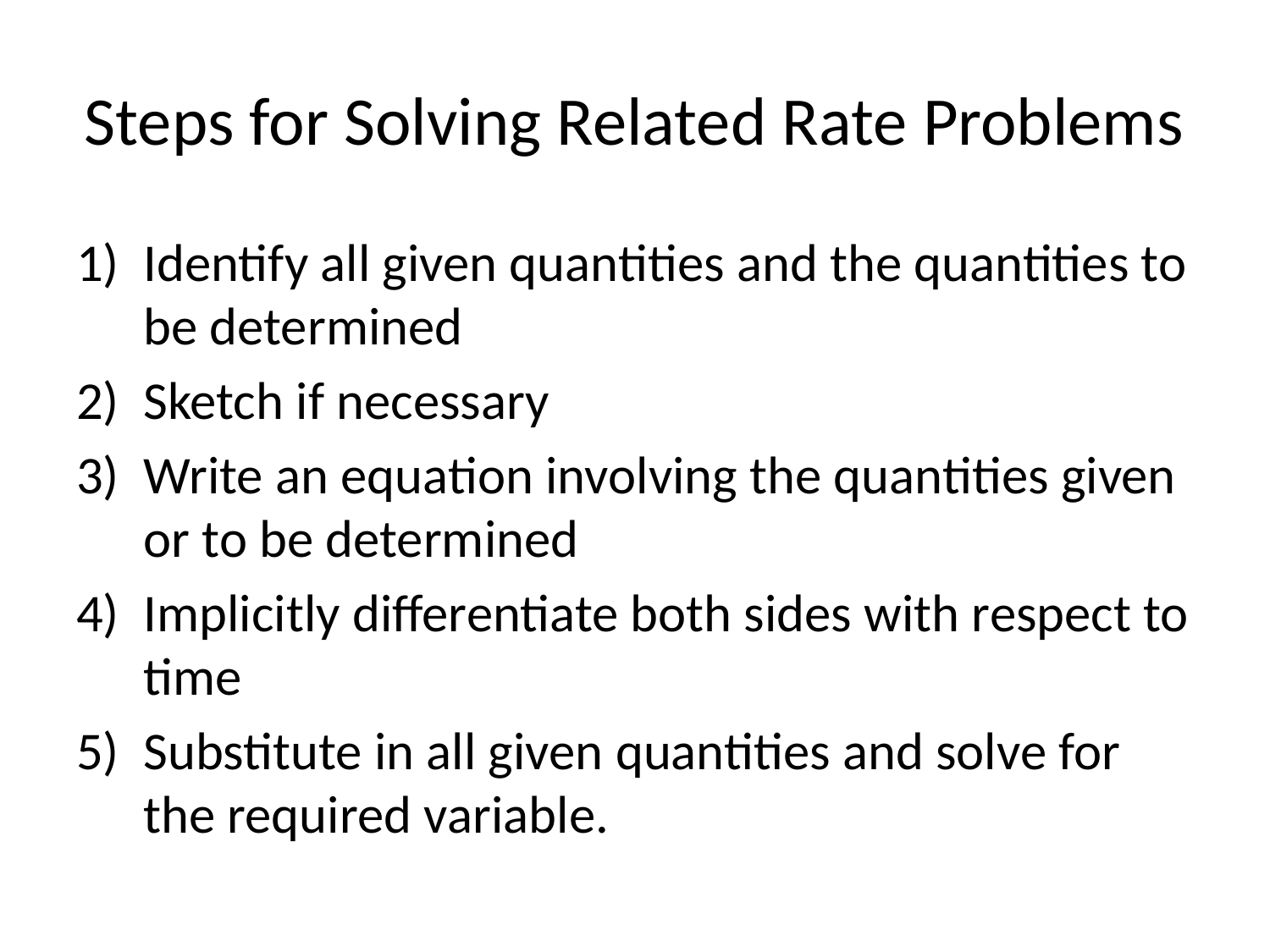

# Steps for Solving Related Rate Problems
Identify all given quantities and the quantities to be determined
Sketch if necessary
Write an equation involving the quantities given or to be determined
Implicitly differentiate both sides with respect to time
Substitute in all given quantities and solve for the required variable.